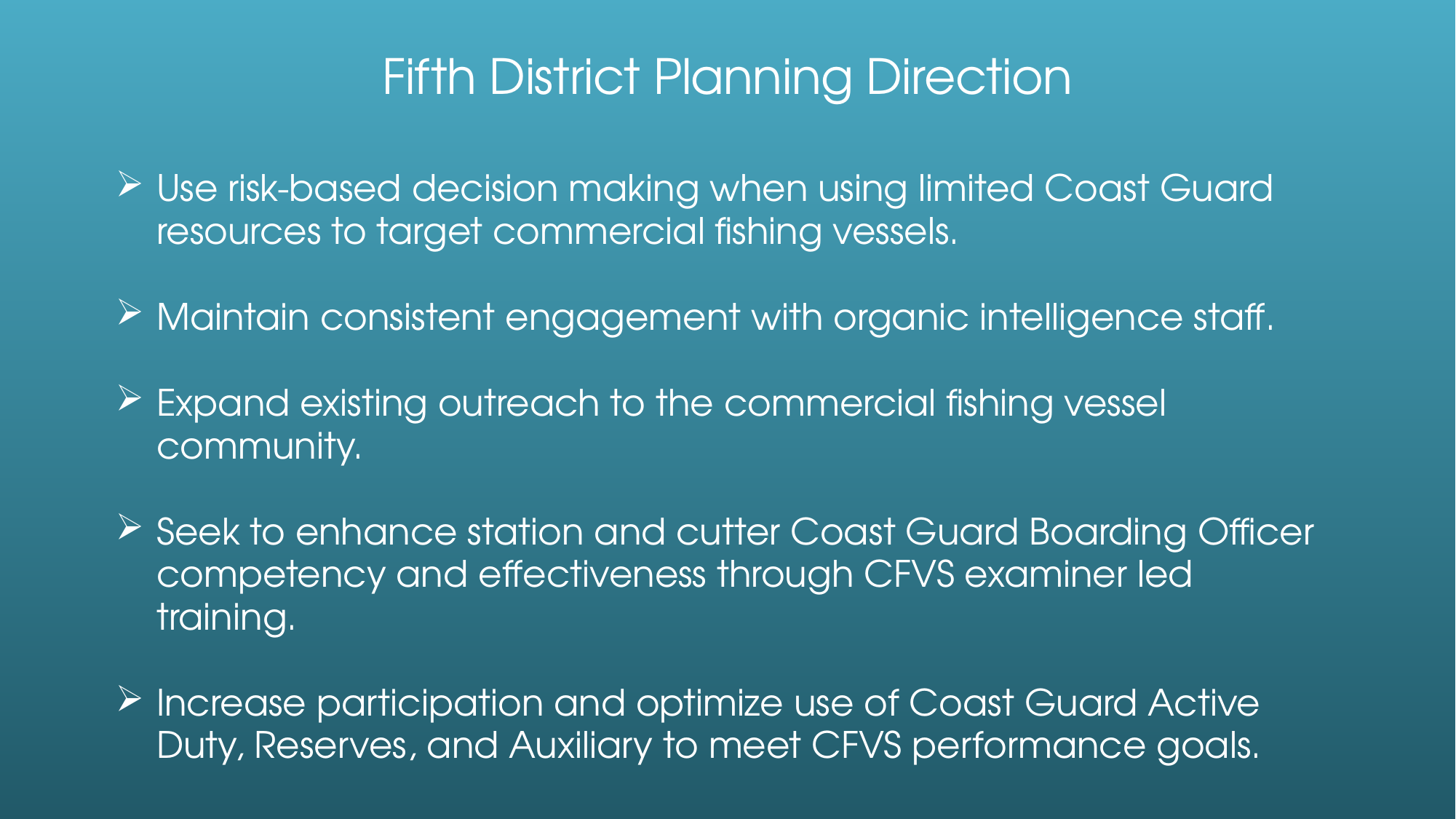

# Fifth District Planning Direction
Use risk-based decision making when using limited Coast Guard resources to target commercial fishing vessels.

Maintain consistent engagement with organic intelligence staff.

Expand existing outreach to the commercial fishing vessel community.

Seek to enhance station and cutter Coast Guard Boarding Officer competency and effectiveness through CFVS examiner led training.

Increase participation and optimize use of Coast Guard Active Duty, Reserves, and Auxiliary to meet CFVS performance goals.